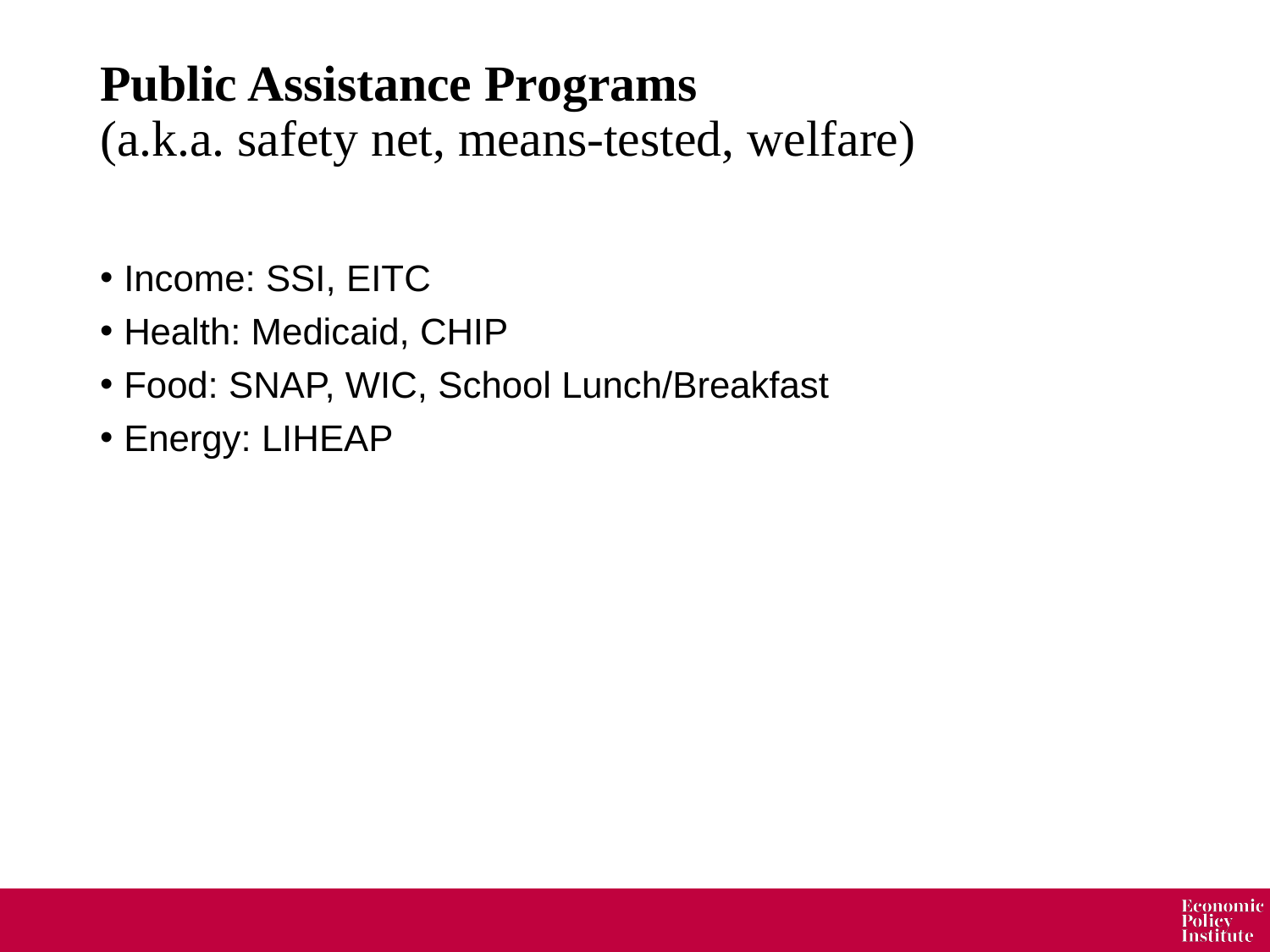

# Public Assistance Programs (a.k.a. safety net, means-tested, welfare)
Income: SSI, EITC
Health: Medicaid, CHIP
Food: SNAP, WIC, School Lunch/Breakfast
Energy: LIHEAP